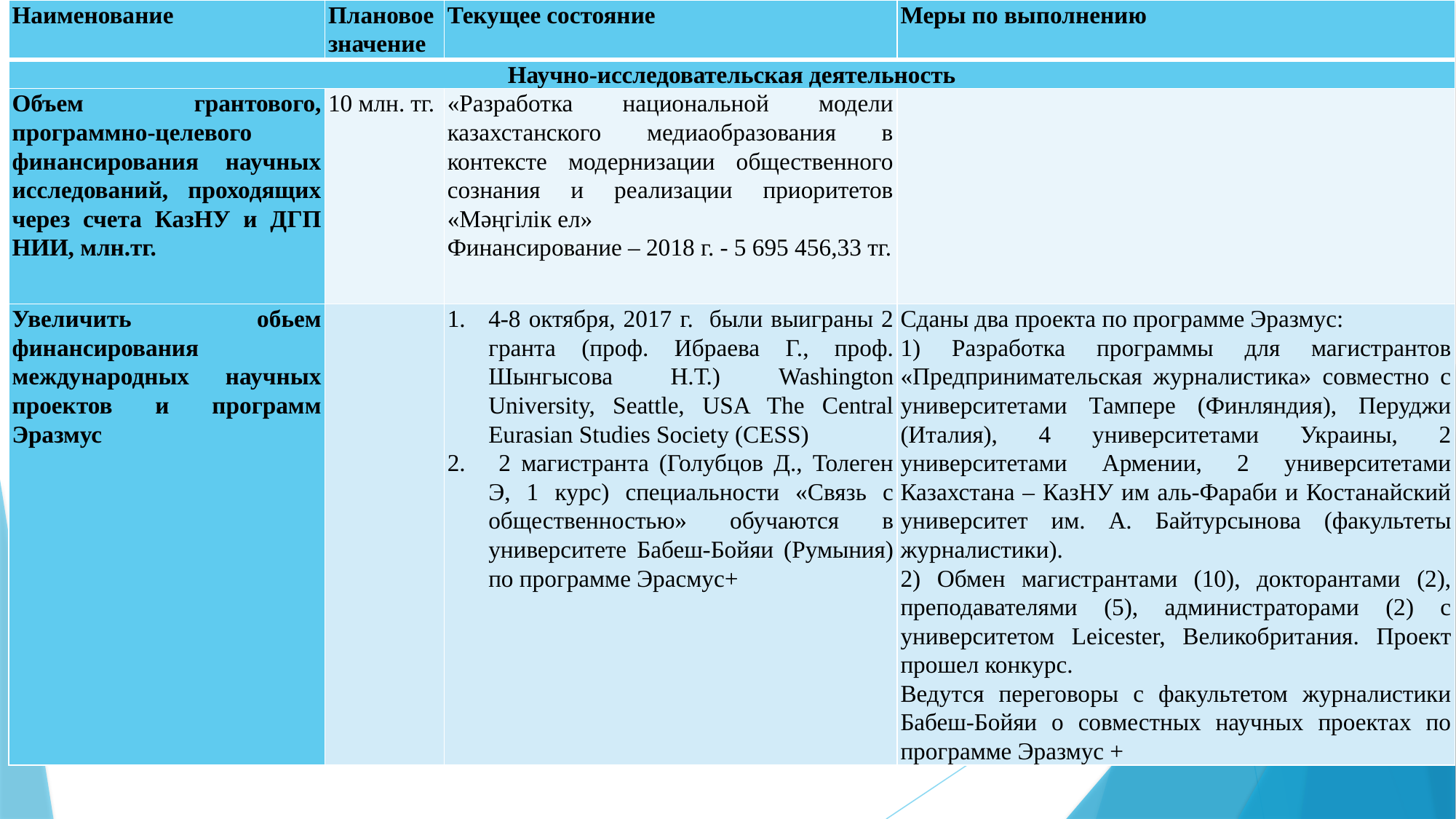

| Наименование | Плановое значение | Текущее состояние | Меры по выполнению |
| --- | --- | --- | --- |
| Научно-исследовательская деятельность |  |  |  |
| Объем грантового, программно-целевого финансирования научных исследований, проходящих через счета КазНУ и ДГП НИИ, млн.тг. | 10 млн. тг. | «Разработка национальной модели казахстанского медиаобразования в контексте модернизации общественного сознания и реализации приоритетов «Мәңгілік ел» Финансирование – 2018 г. - 5 695 456,33 тг. |  |
| Увеличить обьем финансирования международных научных проектов и программ Эразмус |  | 4-8 октября, 2017 г. были выиграны 2 гранта (проф. Ибраева Г., проф. Шынгысова Н.Т.) Washington University, Seattle, USA The Central Eurasian Studies Society (CESS) 2 магистранта (Голубцов Д., Толеген Э, 1 курс) специальности «Связь с общественностью» обучаются в университете Бабеш-Бойяи (Румыния) по программе Эраcмус+ | Сданы два проекта по программе Эразмус: 1) Разработка программы для магистрантов «Предпринимательская журналистика» совместно с университетами Тампере (Финляндия), Перуджи (Италия), 4 университетами Украины, 2 университетами Армении, 2 университетами Казахстана – КазНУ им аль-Фараби и Костанайский университет им. А. Байтурсынова (факультеты журналистики). 2) Обмен магистрантами (10), докторантами (2), преподавателями (5), администраторами (2) с университетом Leicester, Великобритания. Проект прошел конкурс. Ведутся переговоры с факультетом журналистики Бабеш-Бойяи о совместных научных проектах по программе Эразмус + |